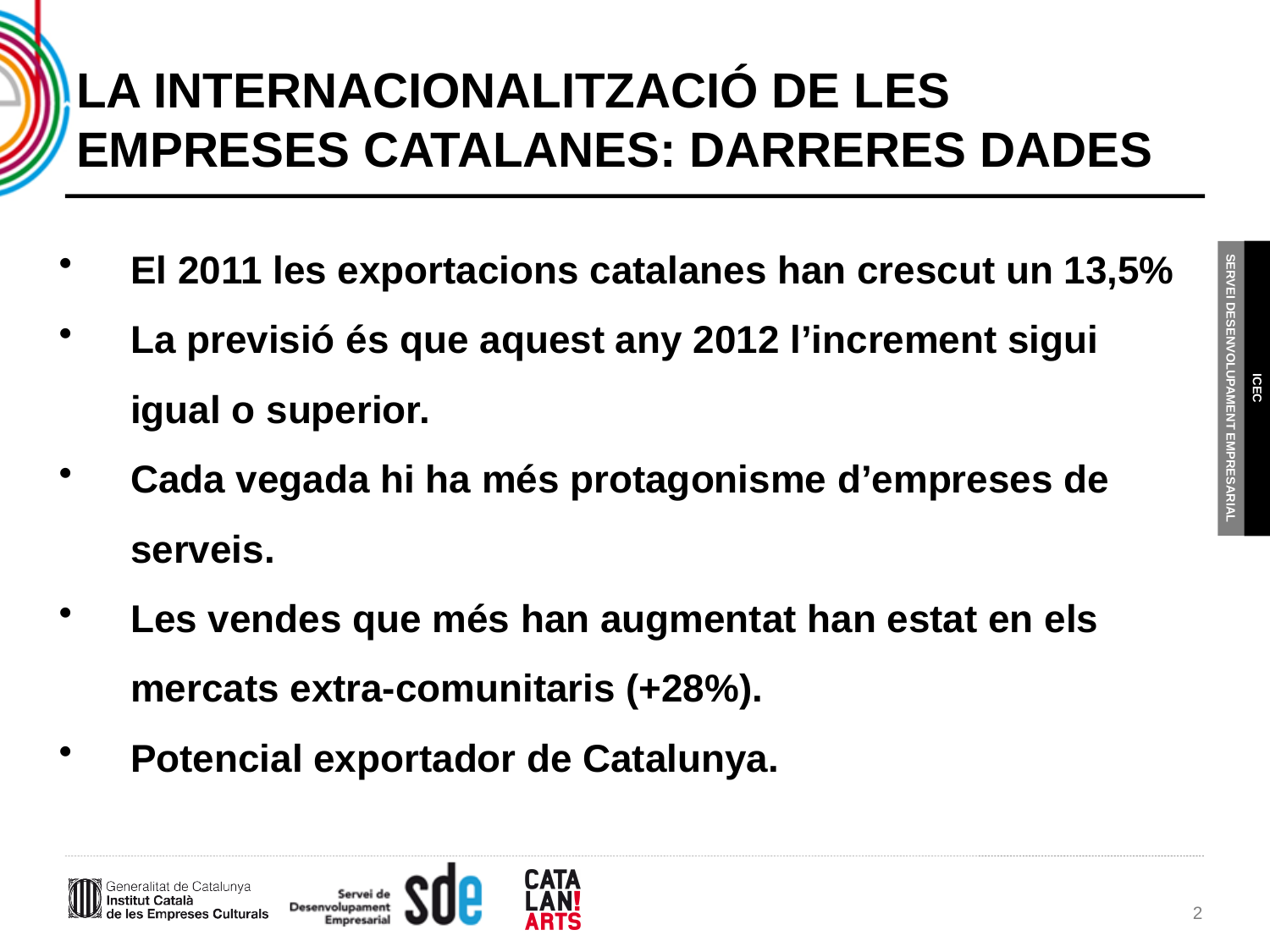

LA INTERNACIONALITZACIÓ DE LES EMPRESES CATALANES: DARRERES DADES
El 2011 les exportacions catalanes han crescut un 13,5%
La previsió és que aquest any 2012 l’increment sigui igual o superior.
Cada vegada hi ha més protagonisme d’empreses de serveis.
Les vendes que més han augmentat han estat en els mercats extra-comunitaris (+28%).
Potencial exportador de Catalunya.